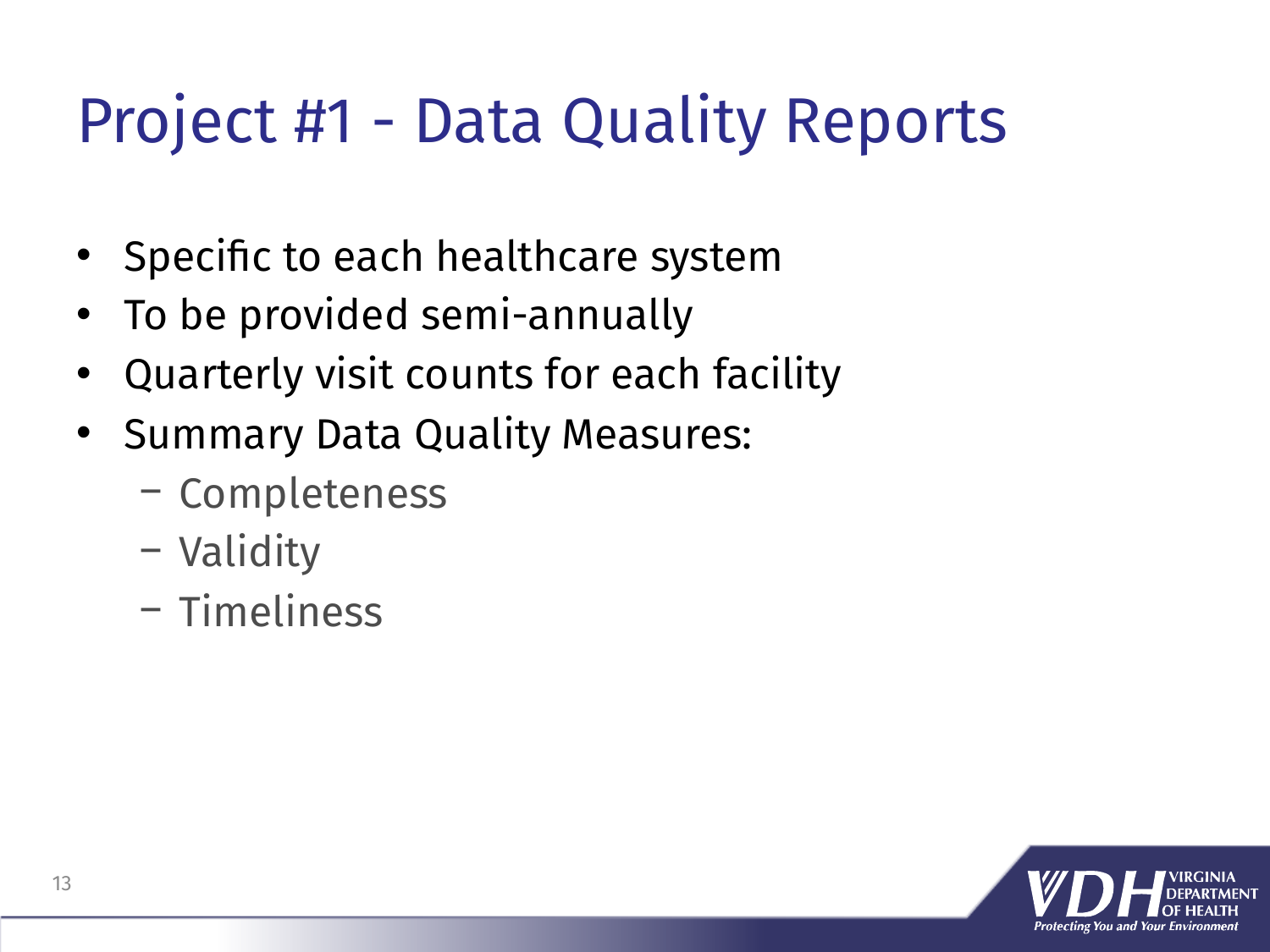

# Project #1 - Data Quality Reports
Specific to each healthcare system
To be provided semi-annually
Quarterly visit counts for each facility
Summary Data Quality Measures:
Completeness
Validity
Timeliness

13